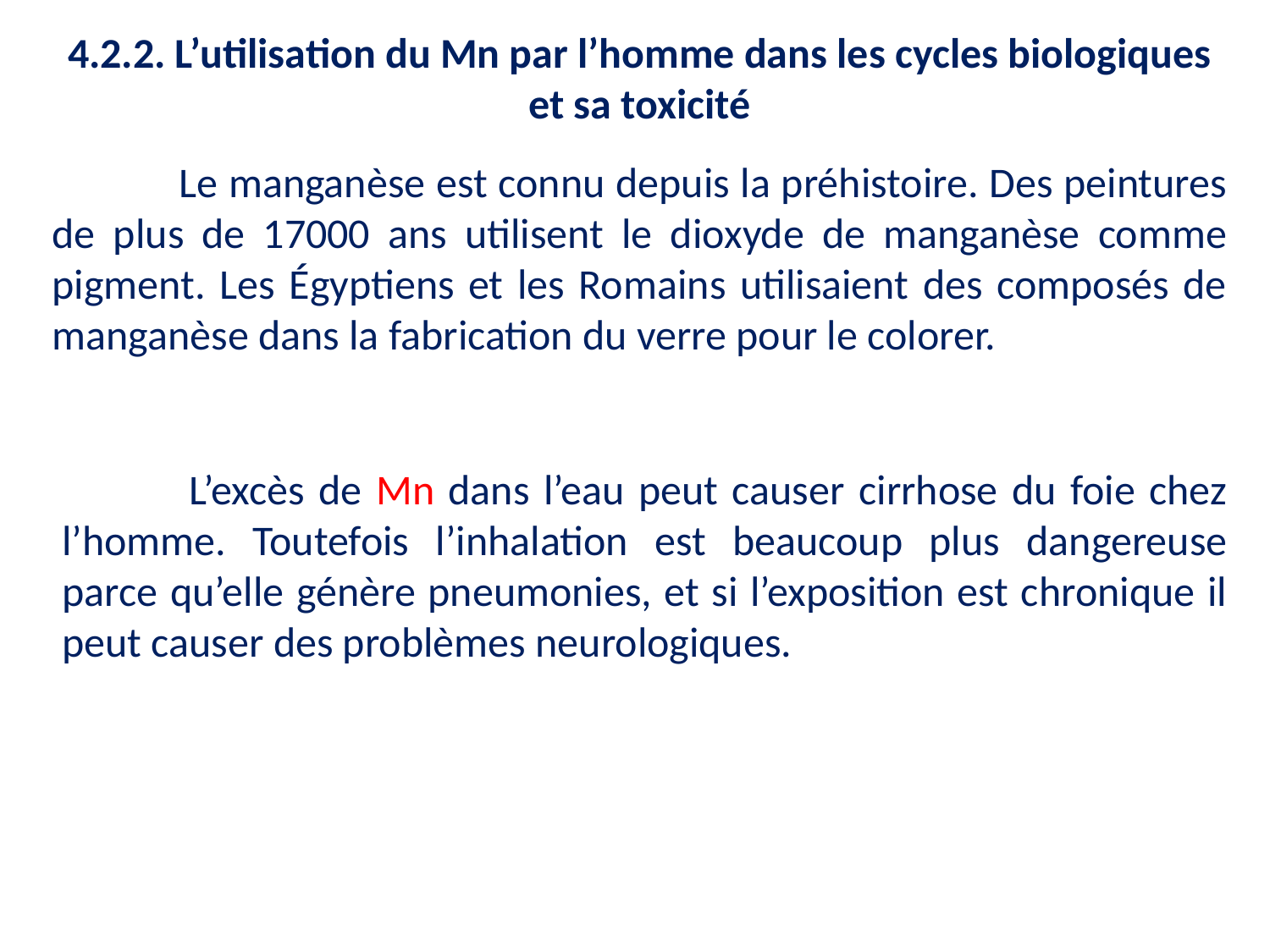

4.2.2. L’utilisation du Mn par l’homme dans les cycles biologiques et sa toxicité
	Le manganèse est connu depuis la préhistoire. Des peintures de plus de 17000 ans utilisent le dioxyde de manganèse comme pigment. Les Égyptiens et les Romains utilisaient des composés de manganèse dans la fabrication du verre pour le colorer.
	L’excès de Mn dans l’eau peut causer cirrhose du foie chez l’homme. Toutefois l’inhalation est beaucoup plus dangereuse parce qu’elle génère pneumonies, et si l’exposition est chronique il peut causer des problèmes neurologiques.